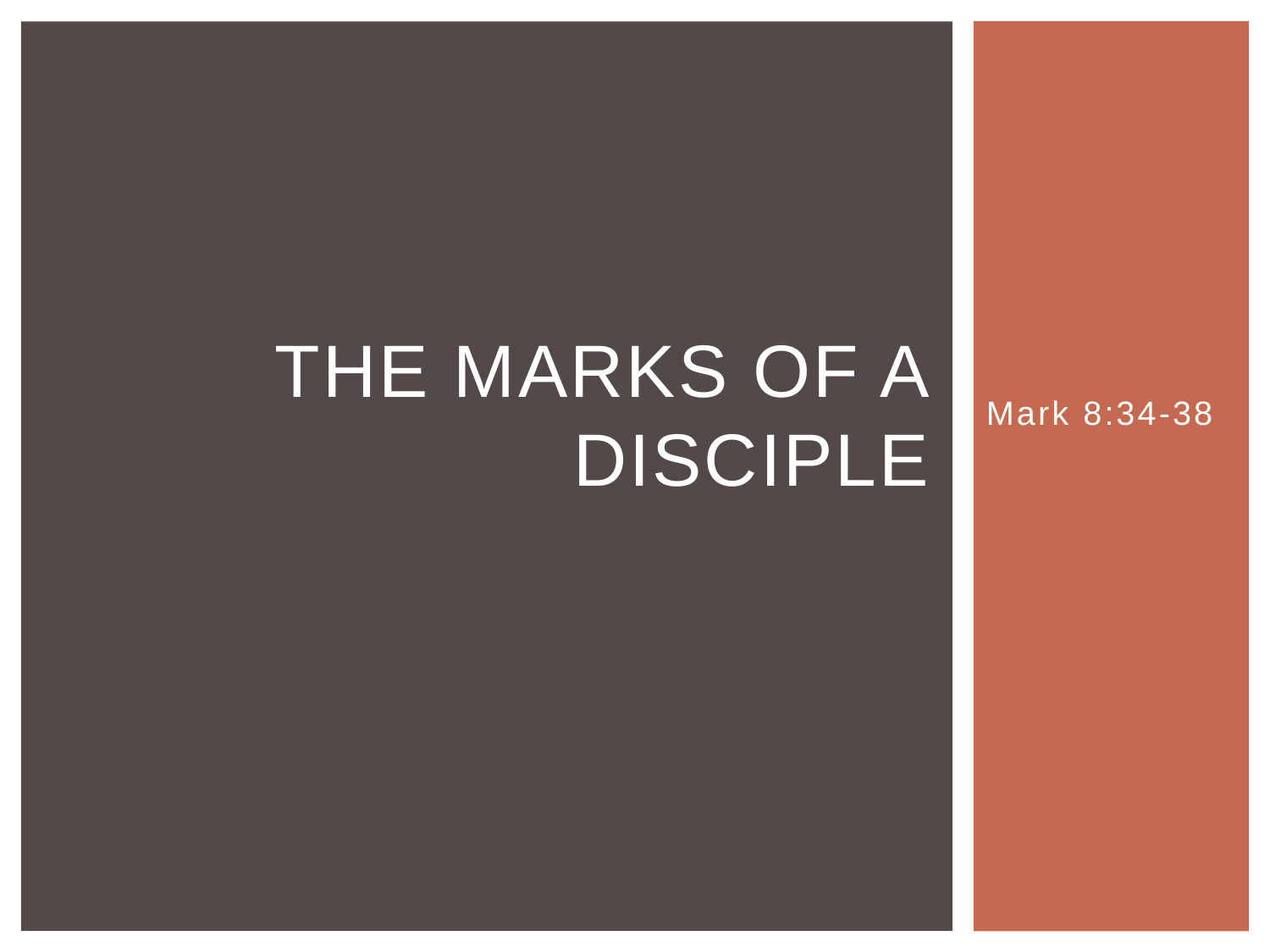

# The Marks of a Disciple
Mark 8:34-38